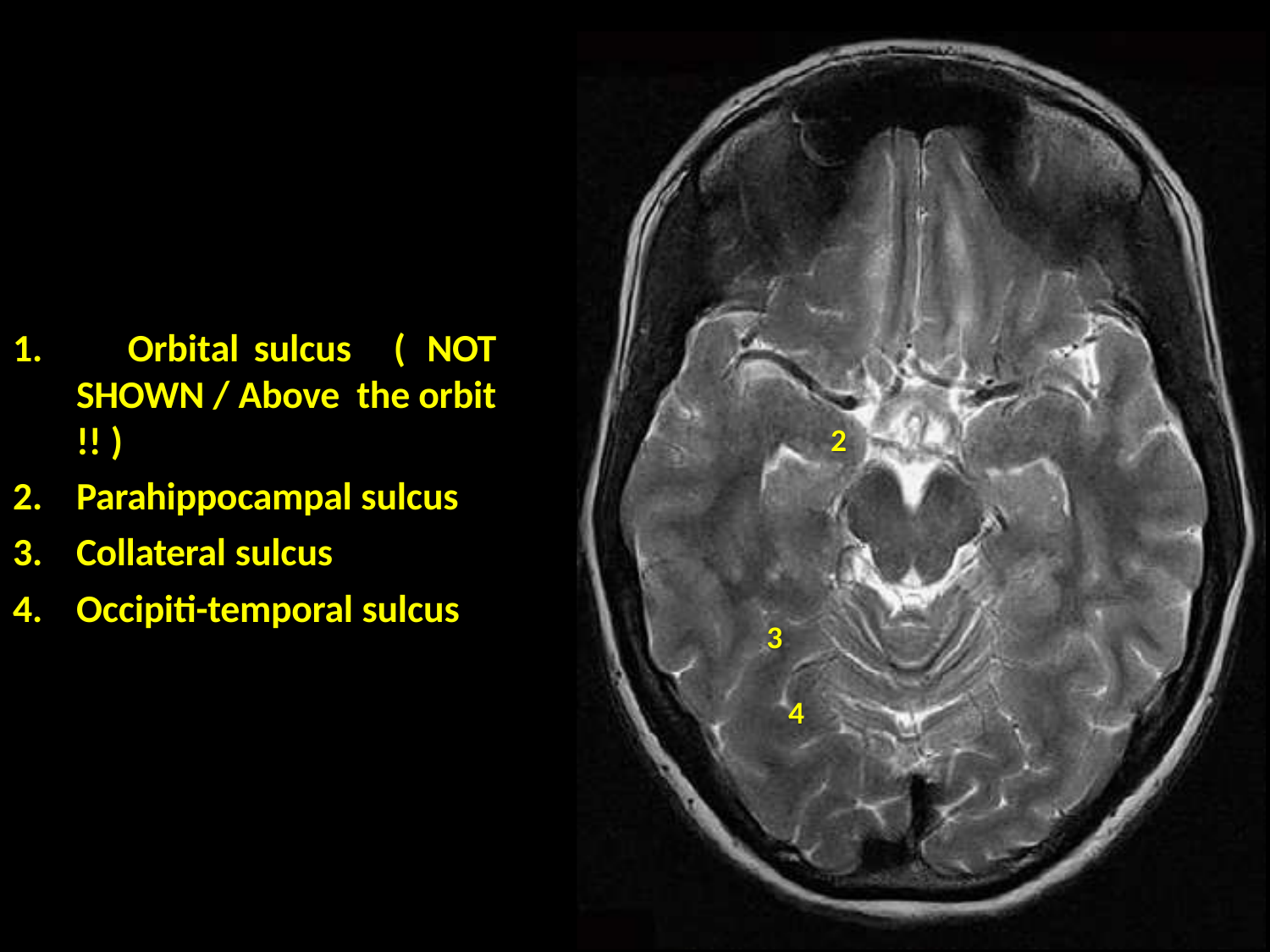

# 1.    Orbital	sulcus  ( NOT SHOWN / Above  the orbit !! )

2
Parahippocampal sulcus
Collateral sulcus
Occipiti-temporal sulcus

3

4